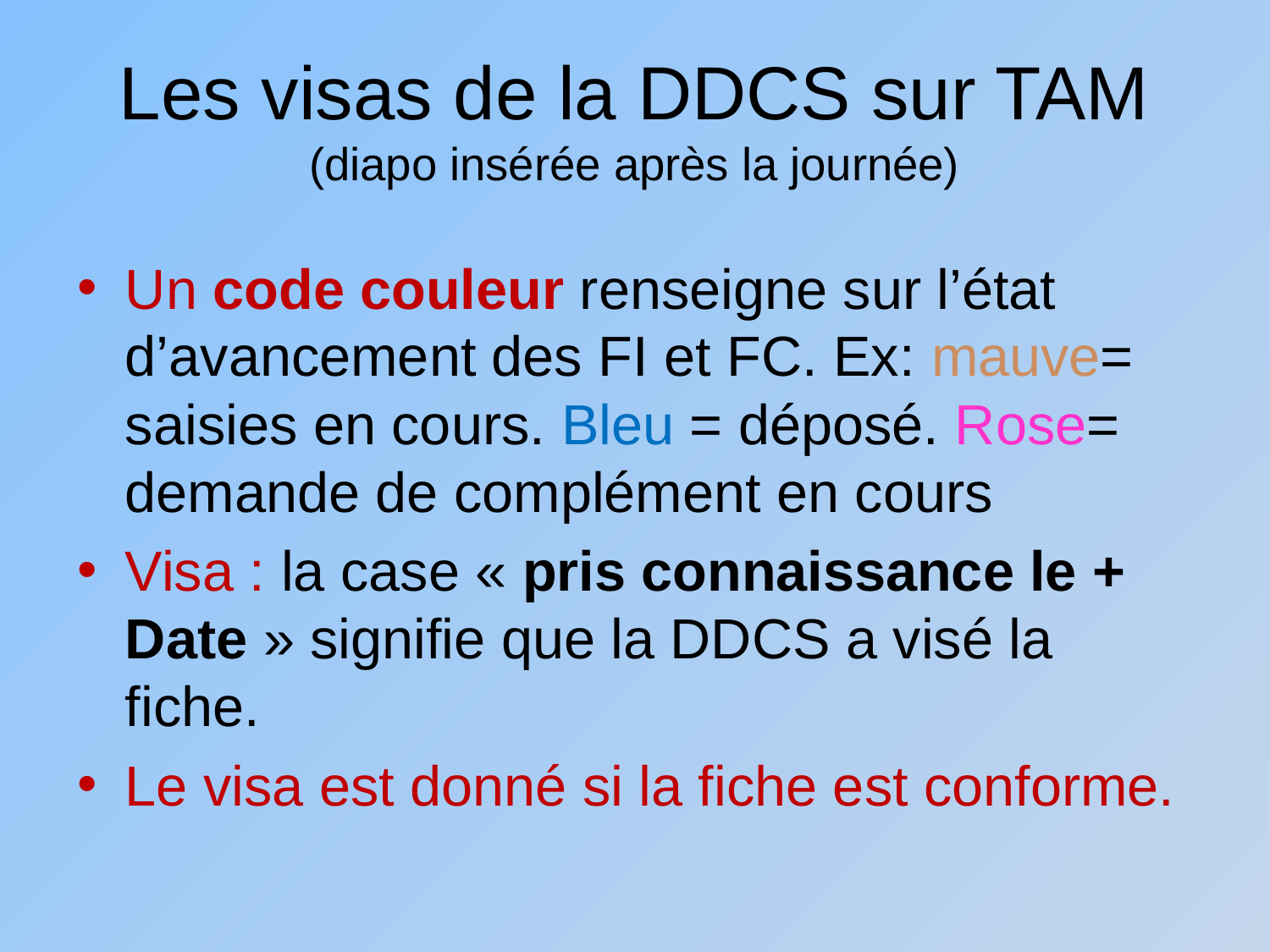

# Les visas de la DDCS sur TAM (diapo insérée après la journée)
Un code couleur renseigne sur l’état d’avancement des FI et FC. Ex: mauve= saisies en cours. Bleu = déposé. Rose= demande de complément en cours
Visa : la case « pris connaissance le + Date » signifie que la DDCS a visé la fiche.
Le visa est donné si la fiche est conforme.